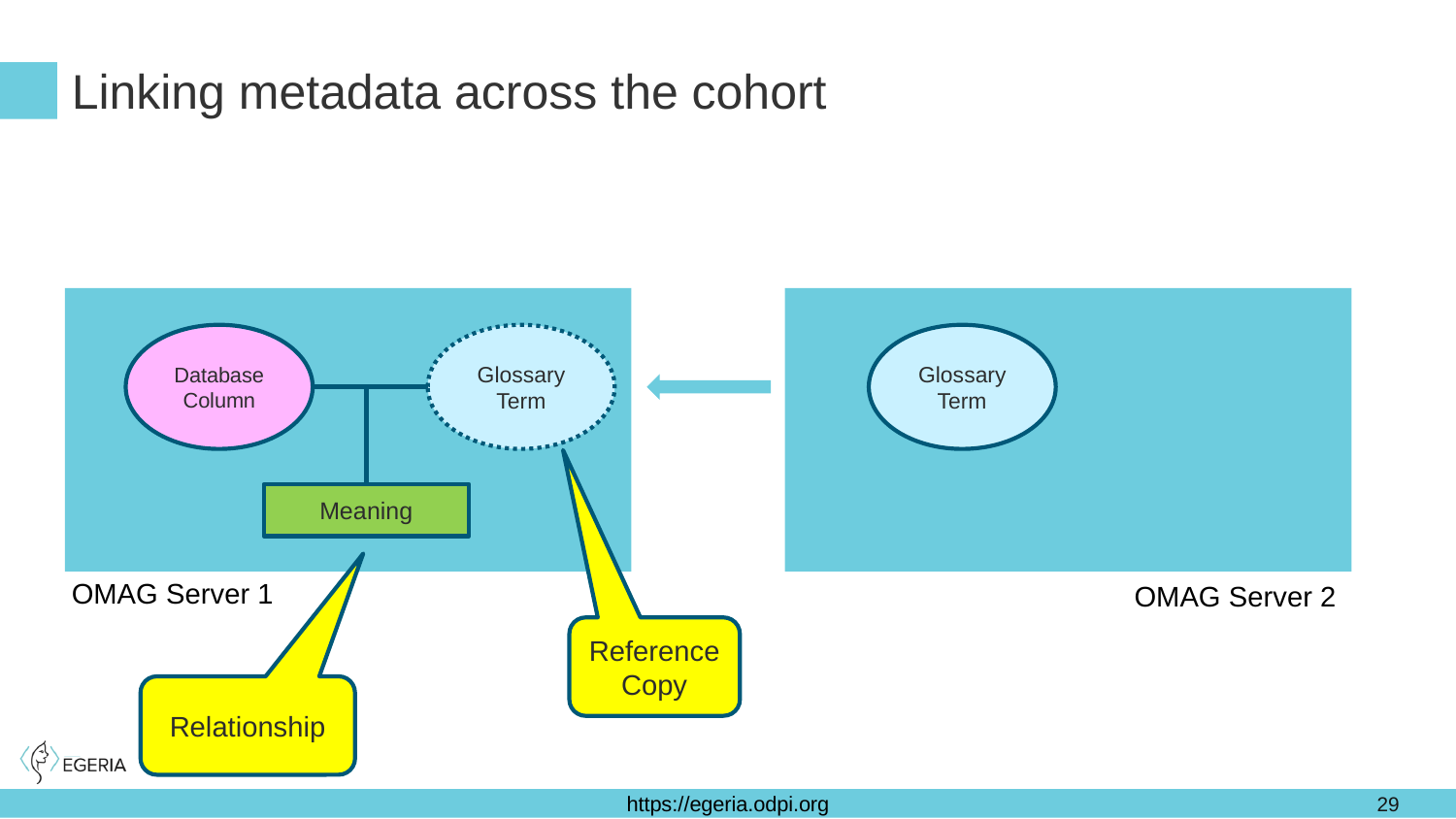

# Linking metadata across the cohort

Glossary Term
Glossary
Term
Database
Column

Meaning
OMAG Server 1
OMAG Server 2
Reference
Copy
Relationship
29